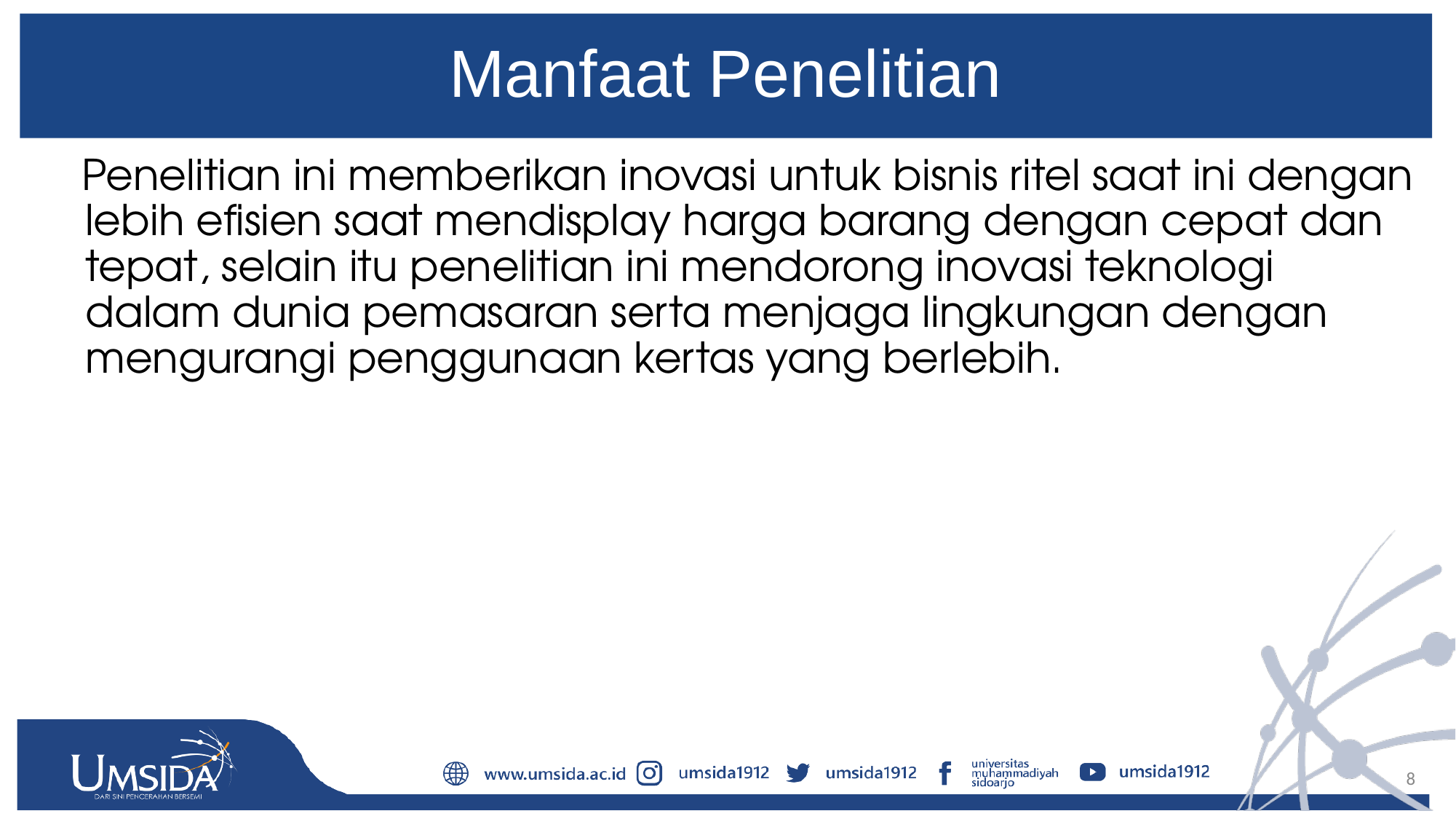

# Manfaat Penelitian
  Penelitian ini memberikan inovasi untuk bisnis ritel saat ini dengan lebih efisien saat mendisplay harga barang dengan cepat dan tepat, selain itu penelitian ini mendorong inovasi teknologi dalam dunia pemasaran serta menjaga lingkungan dengan mengurangi penggunaan kertas yang berlebih.